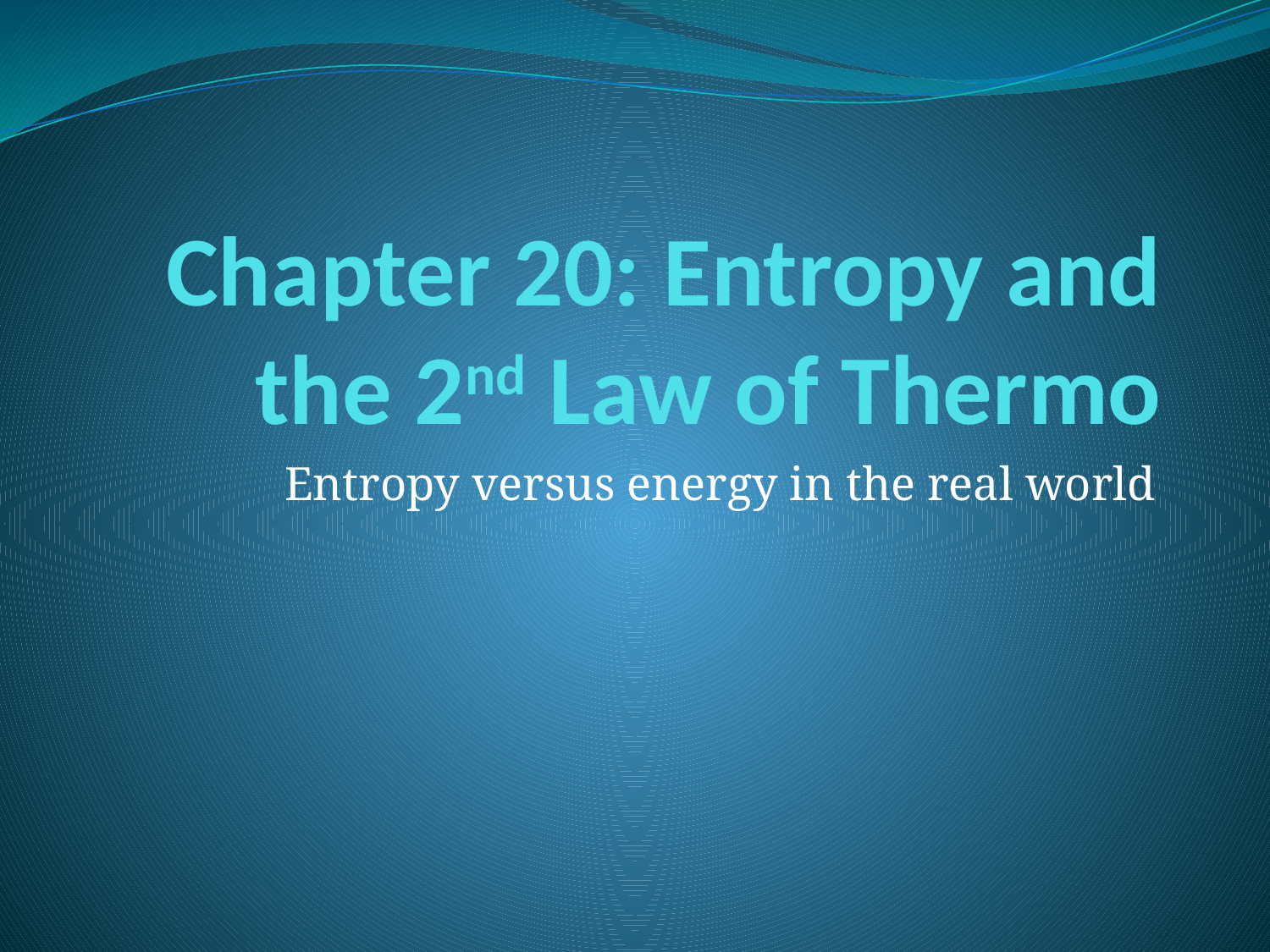

# Chapter 20: Entropy and the 2nd Law of Thermo
Entropy versus energy in the real world